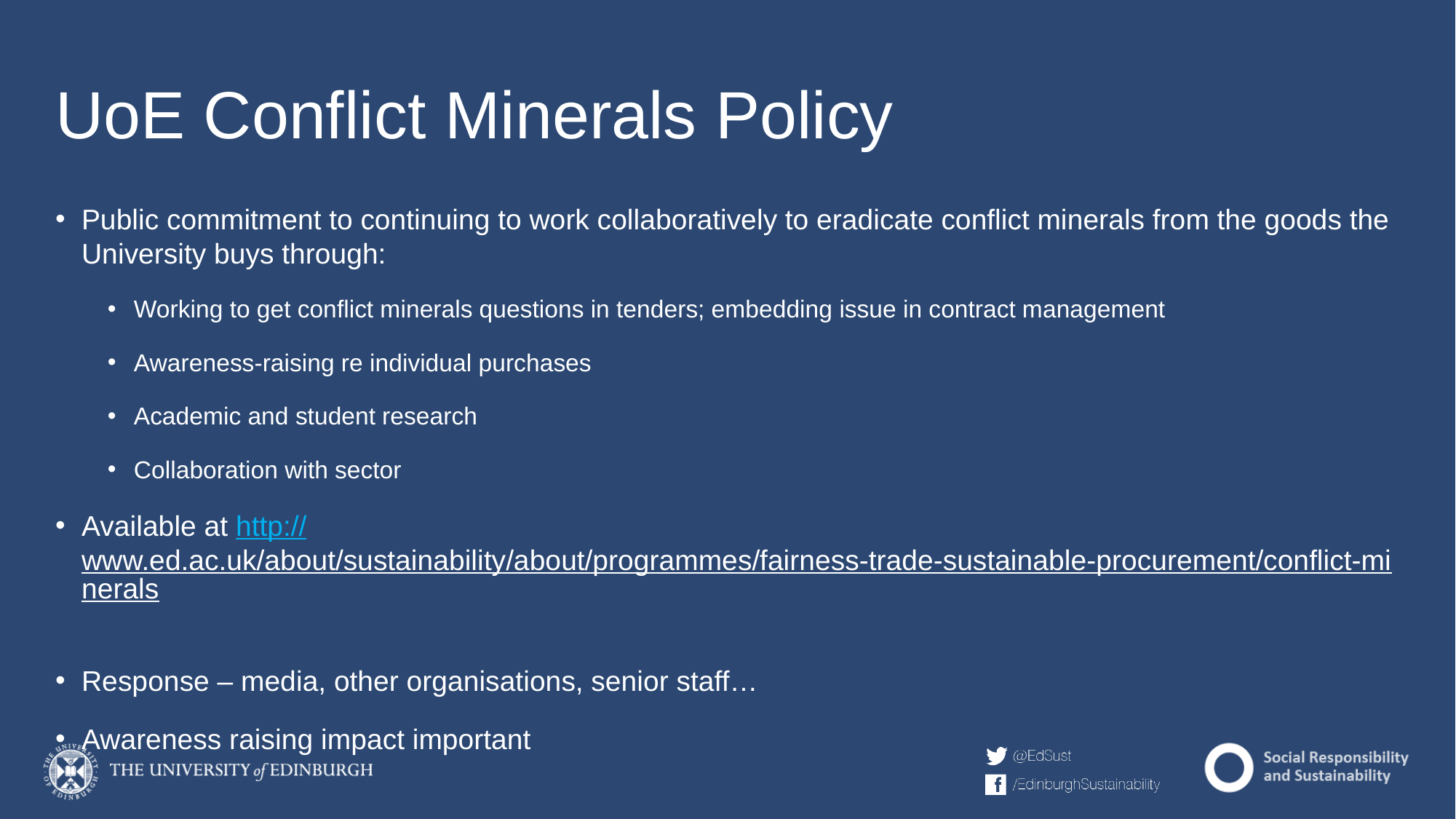

# UoE Conflict Minerals Policy
Public commitment to continuing to work collaboratively to eradicate conflict minerals from the goods the University buys through:
Working to get conflict minerals questions in tenders; embedding issue in contract management
Awareness-raising re individual purchases
Academic and student research
Collaboration with sector
Available at http://www.ed.ac.uk/about/sustainability/about/programmes/fairness-trade-sustainable-procurement/conflict-minerals
Response – media, other organisations, senior staff…
Awareness raising impact important